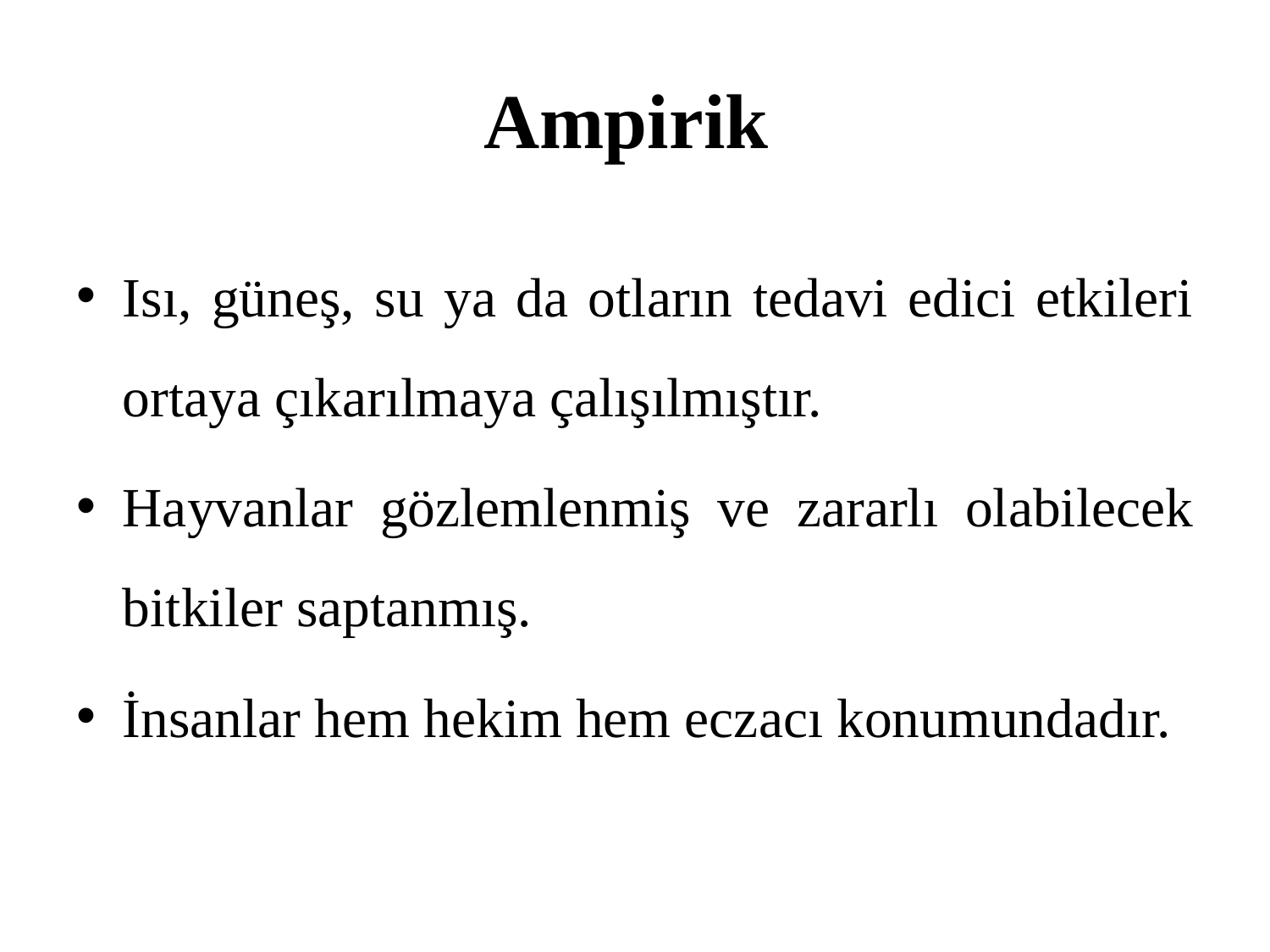

# Ampirik
Isı, güneş, su ya da otların tedavi edici etkileri ortaya çıkarılmaya çalışılmıştır.
Hayvanlar gözlemlenmiş ve zararlı olabilecek bitkiler saptanmış.
İnsanlar hem hekim hem eczacı konumundadır.